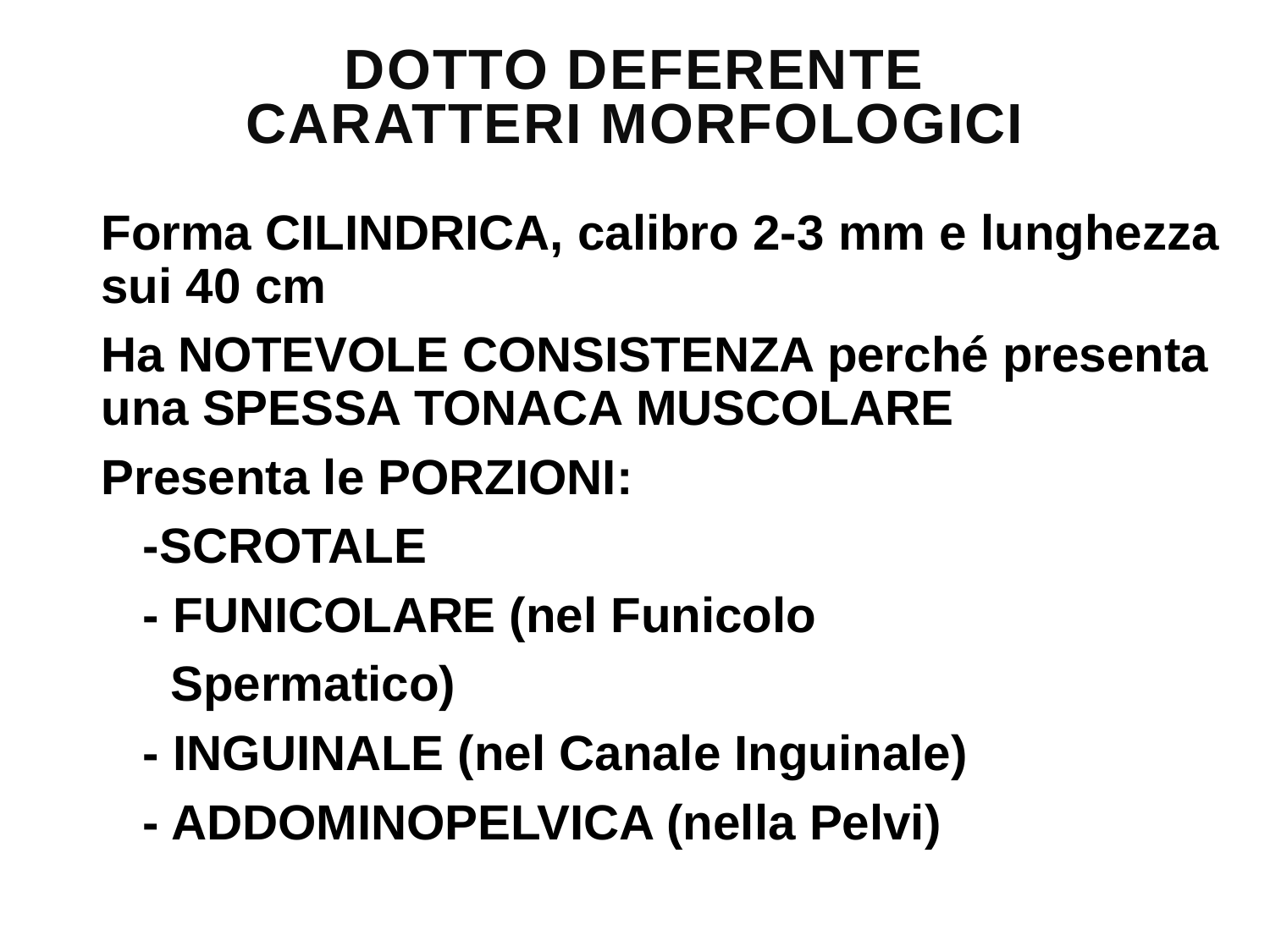

# DOTTO DEFERENTE CARATTERI MORFOLOGICI
Forma CILINDRICA, calibro 2-3 mm e lunghezza sui 40 cm
Ha NOTEVOLE CONSISTENZA perché presenta una SPESSA TONACA MUSCOLARE
Presenta le PORZIONI:
   -SCROTALE
   - FUNICOLARE (nel Funicolo
     Spermatico)
   - INGUINALE (nel Canale Inguinale)
   - ADDOMINOPELVICA (nella Pelvi)